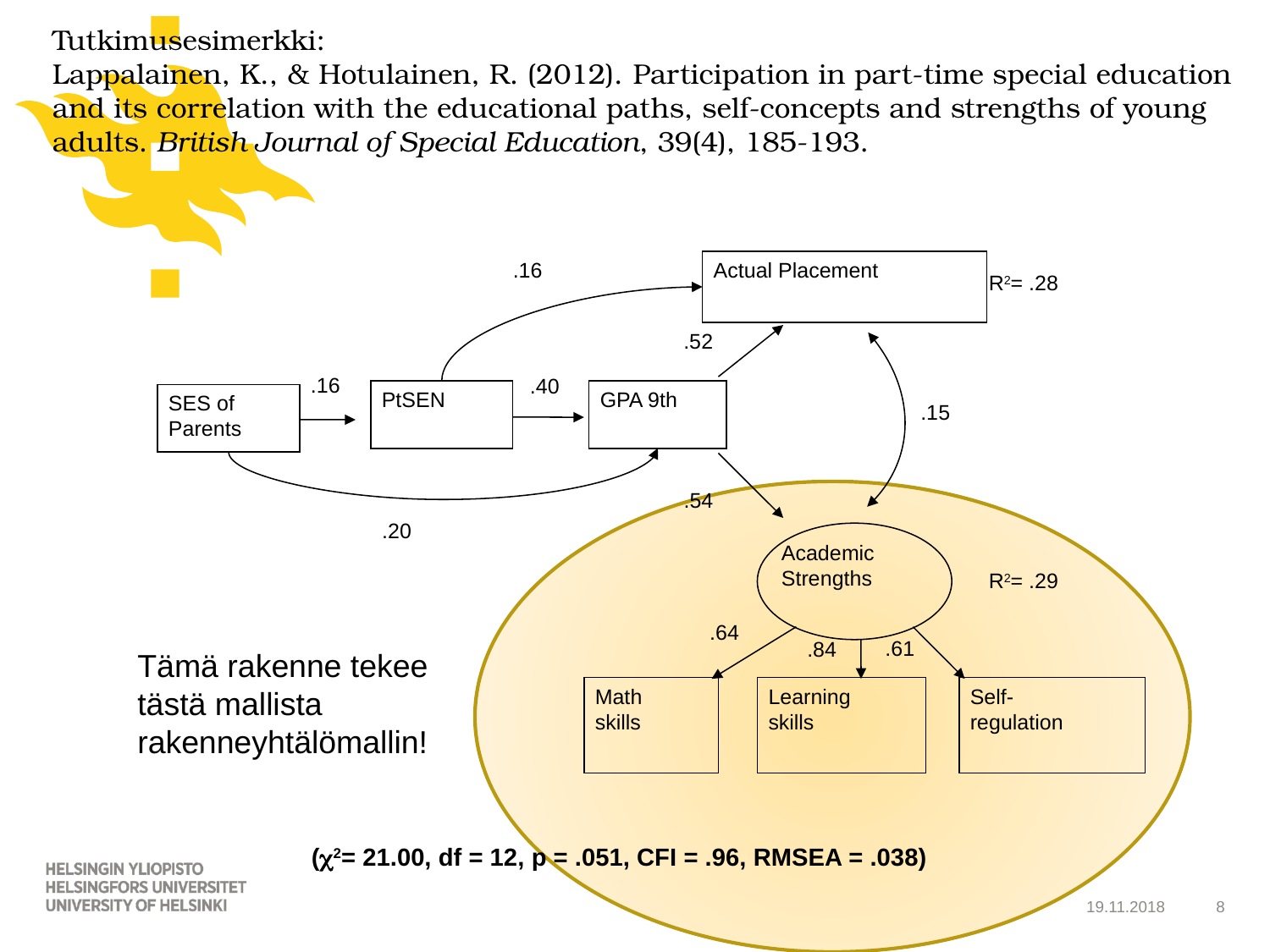

Tutkimusesimerkki:
Lappalainen, K., & Hotulainen, R. (2012). Participation in part-time special education and its correlation with the educational paths, self-concepts and strengths of young adults. British Journal of Special Education, 39(4), 185-193.

.16
Actual Placement

R2= .28
.52

.16
 .40
PtSEN
GPA 9th
SES of Parents
.15

.54
.20

Academic Strengths
R2= .29
.64

.61
.84

Math
skills
Learning
skills
Self-
regulation

Tämä rakenne tekee tästä mallista rakenneyhtälömallin!
(χ2= 21.00, df = 12, p = .051, CFI = .96, RMSEA = .038)
19.11.2018
8